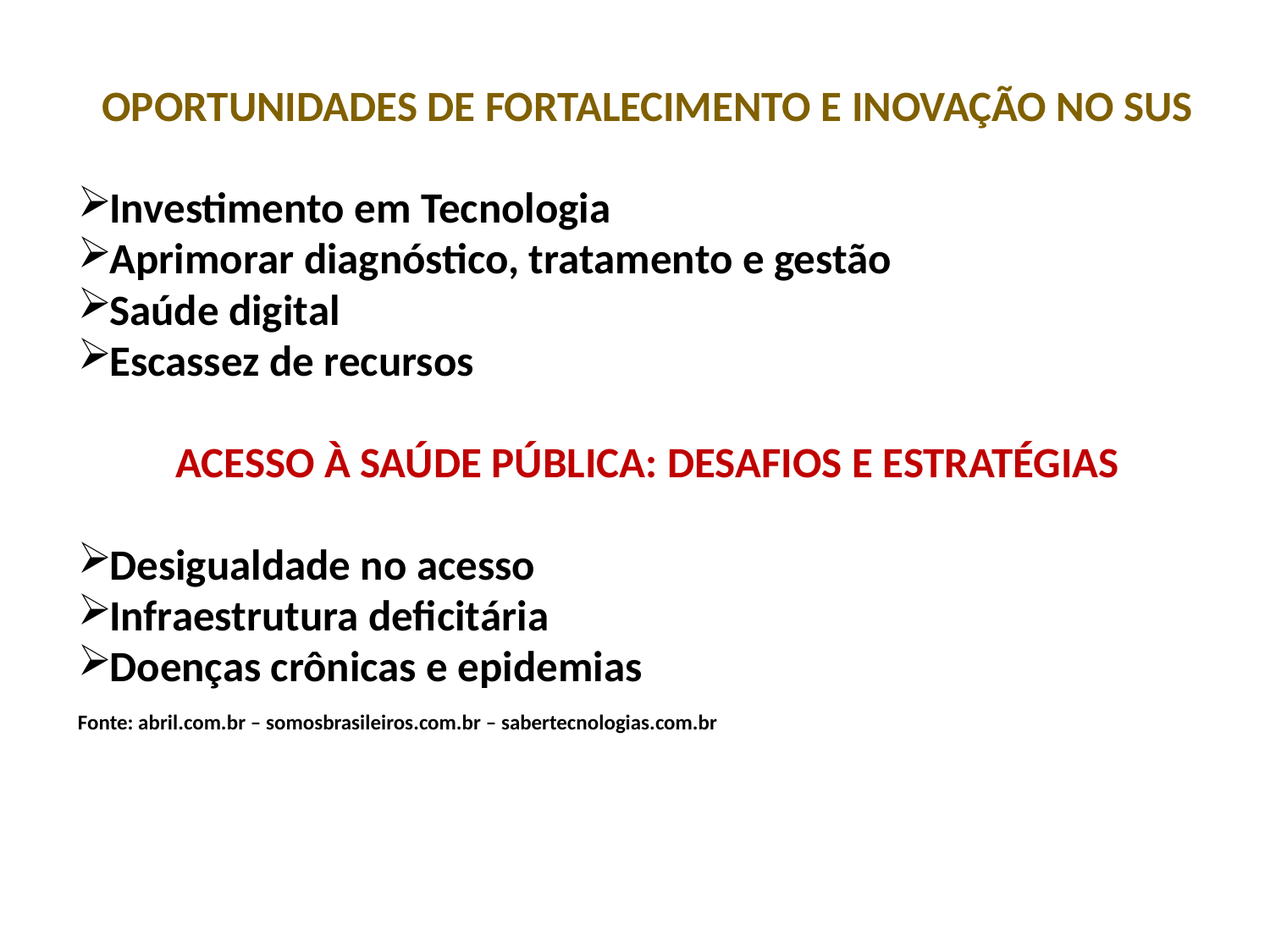

OPORTUNIDADES DE FORTALECIMENTO E INOVAÇÃO NO SUS

Investimento em Tecnologia
Aprimorar diagnóstico, tratamento e gestão
Saúde digital
Escassez de recursos

ACESSO À SAÚDE PÚBLICA: DESAFIOS E ESTRATÉGIAS

Desigualdade no acesso
Infraestrutura deficitária
Doenças crônicas e epidemias

Fonte: abril.com.br – somosbrasileiros.com.br – sabertecnologias.com.br